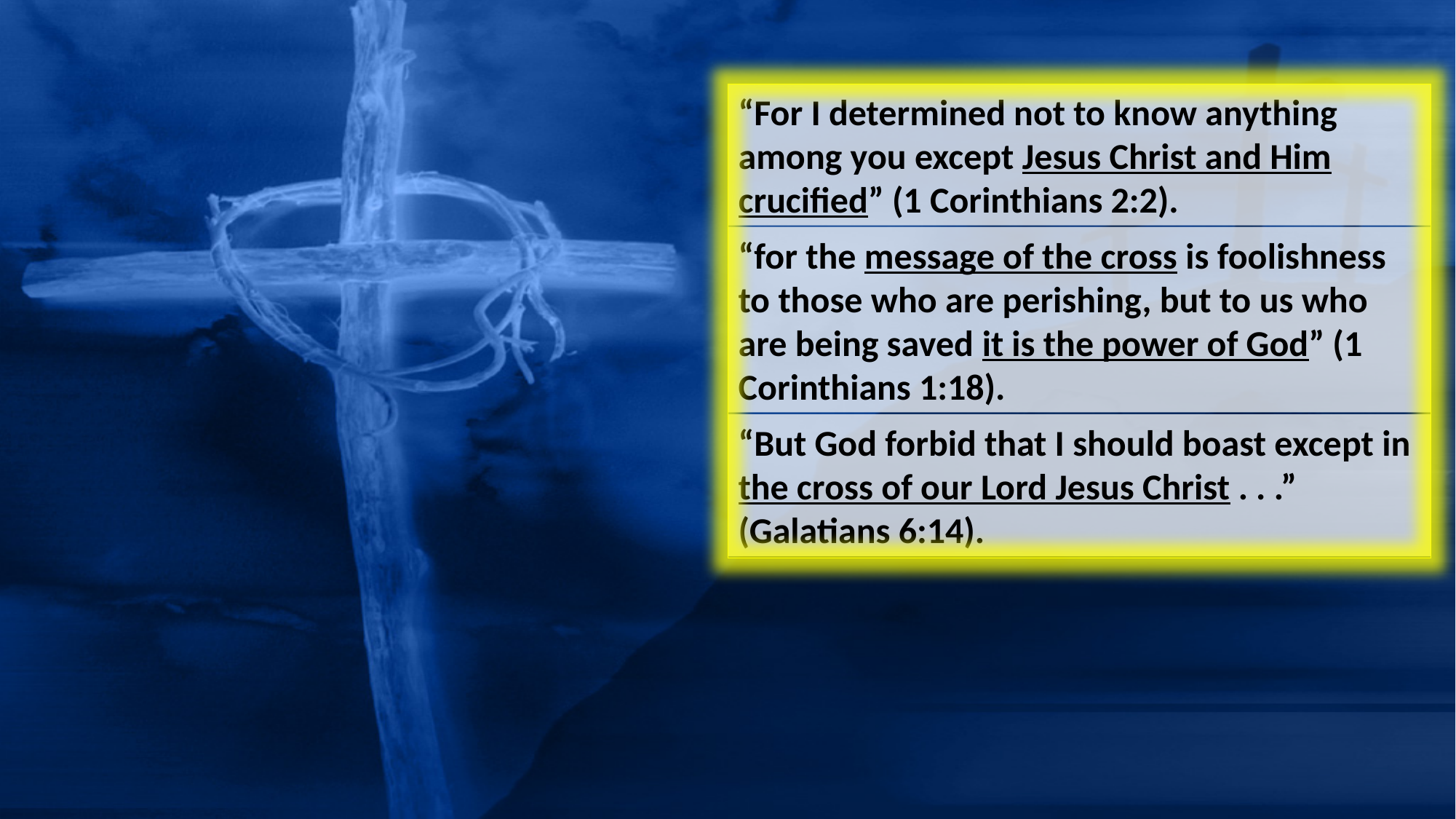

“For I determined not to know anything among you except Jesus Christ and Him crucified” (1 Corinthians 2:2).

“for the message of the cross is foolishness to those who are perishing, but to us who are being saved it is the power of God” (1 Corinthians 1:18).
“But God forbid that I should boast except in the cross of our Lord Jesus Christ . . .” (Galatians 6:14).